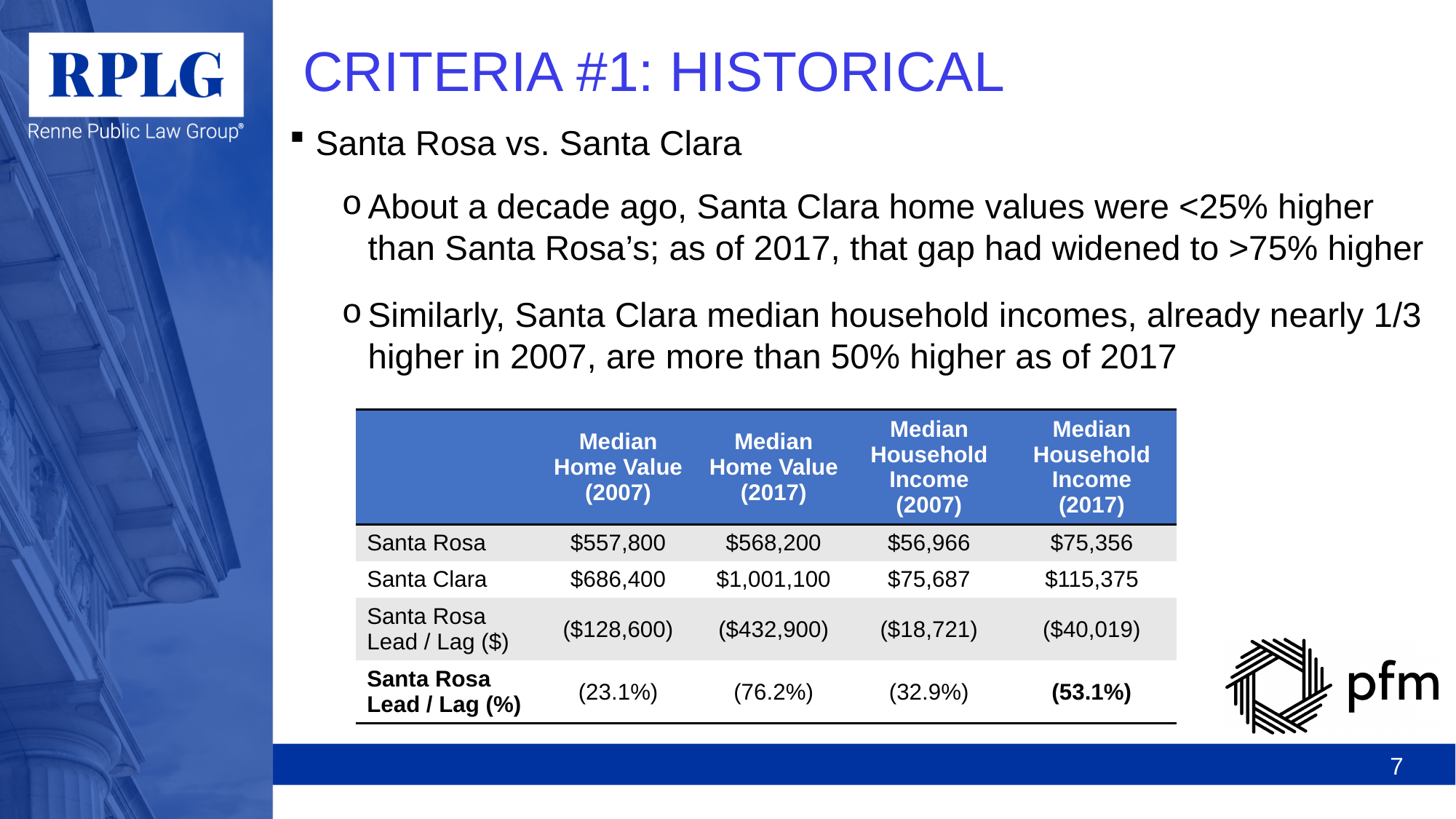

# CRITERIA #1: HISTORICAL
Santa Rosa vs. Santa Clara

About a decade ago, Santa Clara home values were <25% higher than Santa Rosa’s; as of 2017, that gap had widened to >75% higher

Similarly, Santa Clara median household incomes, already nearly 1/3 higher in 2007, are more than 50% higher as of 2017

|  | Median Home Value (2007) | Median Home Value (2017) | Median Household Income (2007) | Median Household Income (2017) |
| --- | --- | --- | --- | --- |
| Santa Rosa | $557,800 | $568,200 | $56,966 | $75,356 |
| Santa Clara | $686,400 | $1,001,100 | $75,687 | $115,375 |
| Santa Rosa Lead / Lag ($) | ($128,600) | ($432,900) | ($18,721) | ($40,019) |
| Santa Rosa Lead / Lag (%) | (23.1%) | (76.2%) | (32.9%) | (53.1%) |
7